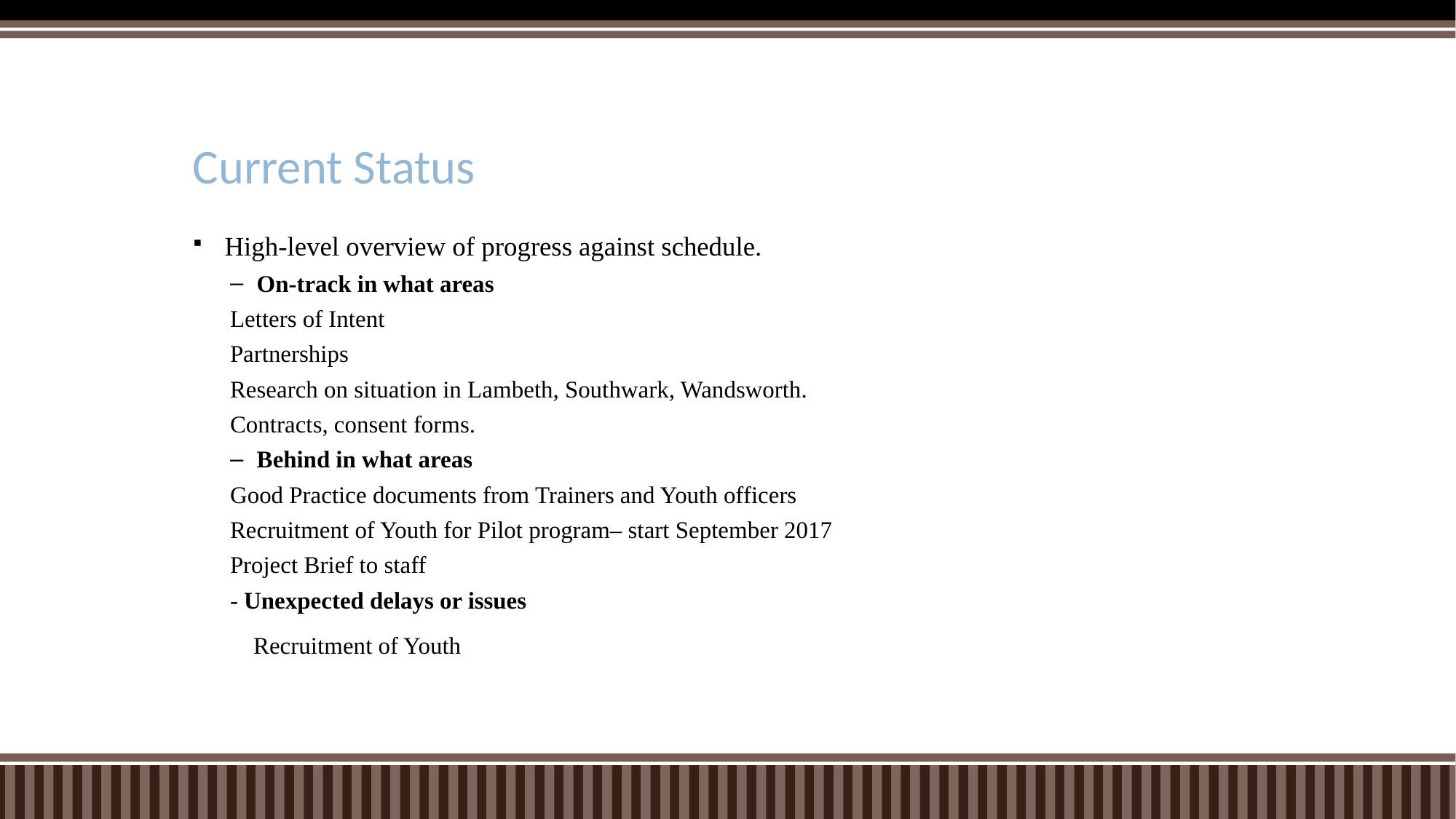

# Current Status
High-level overview of progress against schedule.
On-track in what areas
Letters of Intent
Partnerships
Research on situation in Lambeth, Southwark, Wandsworth.
Contracts, consent forms.
Behind in what areas
Good Practice documents from Trainers and Youth officers
Recruitment of Youth for Pilot program– start September 2017
Project Brief to staff
- Unexpected delays or issues
         Recruitment of Youth